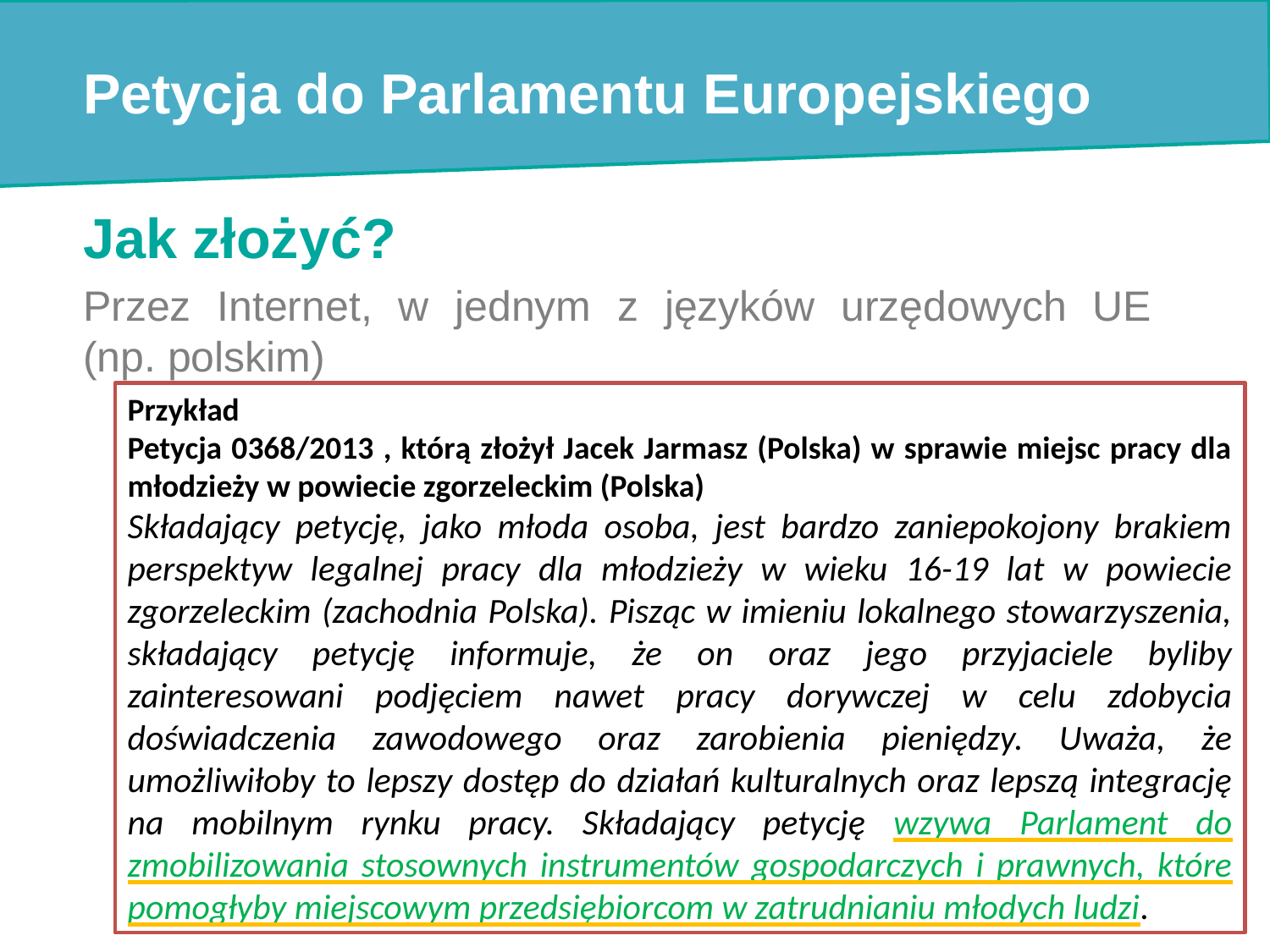

# Petycja do Parlamentu Europejskiego
Jak złożyć?
Przez Internet, w jednym z języków urzędowych UE
(np. polskim)
Przykład
Petycja 0368/2013 , którą złożył Jacek Jarmasz (Polska) w sprawie miejsc pracy dla młodzieży w powiecie zgorzeleckim (Polska)
Składający petycję, jako młoda osoba, jest bardzo zaniepokojony brakiem perspektyw legalnej pracy dla młodzieży w wieku 16-19 lat w powiecie zgorzeleckim (zachodnia Polska). Pisząc w imieniu lokalnego stowarzyszenia, składający petycję informuje, że on oraz jego przyjaciele byliby zainteresowani podjęciem nawet pracy dorywczej w celu zdobycia doświadczenia zawodowego oraz zarobienia pieniędzy. Uważa, że umożliwiłoby to lepszy dostęp do działań kulturalnych oraz lepszą integrację na mobilnym rynku pracy. Składający petycję wzywa Parlament do zmobilizowania stosownych instrumentów gospodarczych i prawnych, które pomogłyby miejscowym przedsiębiorcom w zatrudnianiu młodych ludzi.